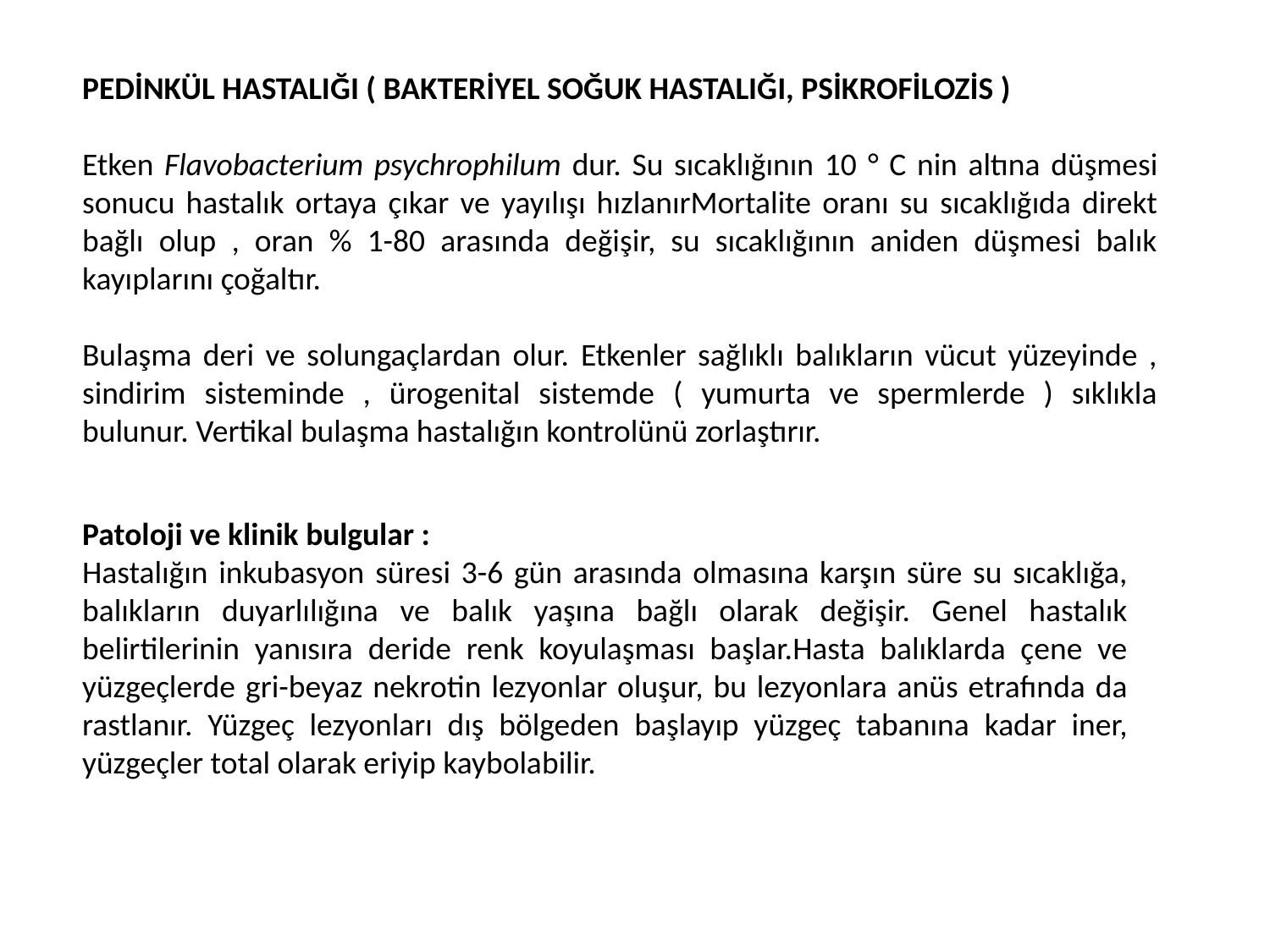

PEDİNKÜL HASTALIĞI ( BAKTERİYEL SOĞUK HASTALIĞI, PSİKROFİLOZİS )

Etken Flavobacterium psychrophilum dur. Su sıcaklığının 10 ° C nin altına düşmesi sonucu hastalık ortaya çıkar ve yayılışı hızlanırMortalite oranı su sıcaklığıda direkt bağlı olup , oran % 1-80 arasında değişir, su sıcaklığının aniden düşmesi balık kayıplarını çoğaltır.

Bulaşma deri ve solungaçlardan olur. Etkenler sağlıklı balıkların vücut yüzeyinde , sindirim sisteminde , ürogenital sistemde ( yumurta ve spermlerde ) sıklıkla bulunur. Vertikal bulaşma hastalığın kontrolünü zorlaştırır.
Patoloji ve klinik bulgular :
Hastalığın inkubasyon süresi 3-6 gün arasında olmasına karşın süre su sıcaklığa, balıkların duyarlılığına ve balık yaşına bağlı olarak değişir. Genel hastalık belirtilerinin yanısıra deride renk koyulaşması başlar.Hasta balıklarda çene ve yüzgeçlerde gri-beyaz nekrotin lezyonlar oluşur, bu lezyonlara anüs etrafında da rastlanır. Yüzgeç lezyonları dış bölgeden başlayıp yüzgeç tabanına kadar iner, yüzgeçler total olarak eriyip kaybolabilir.